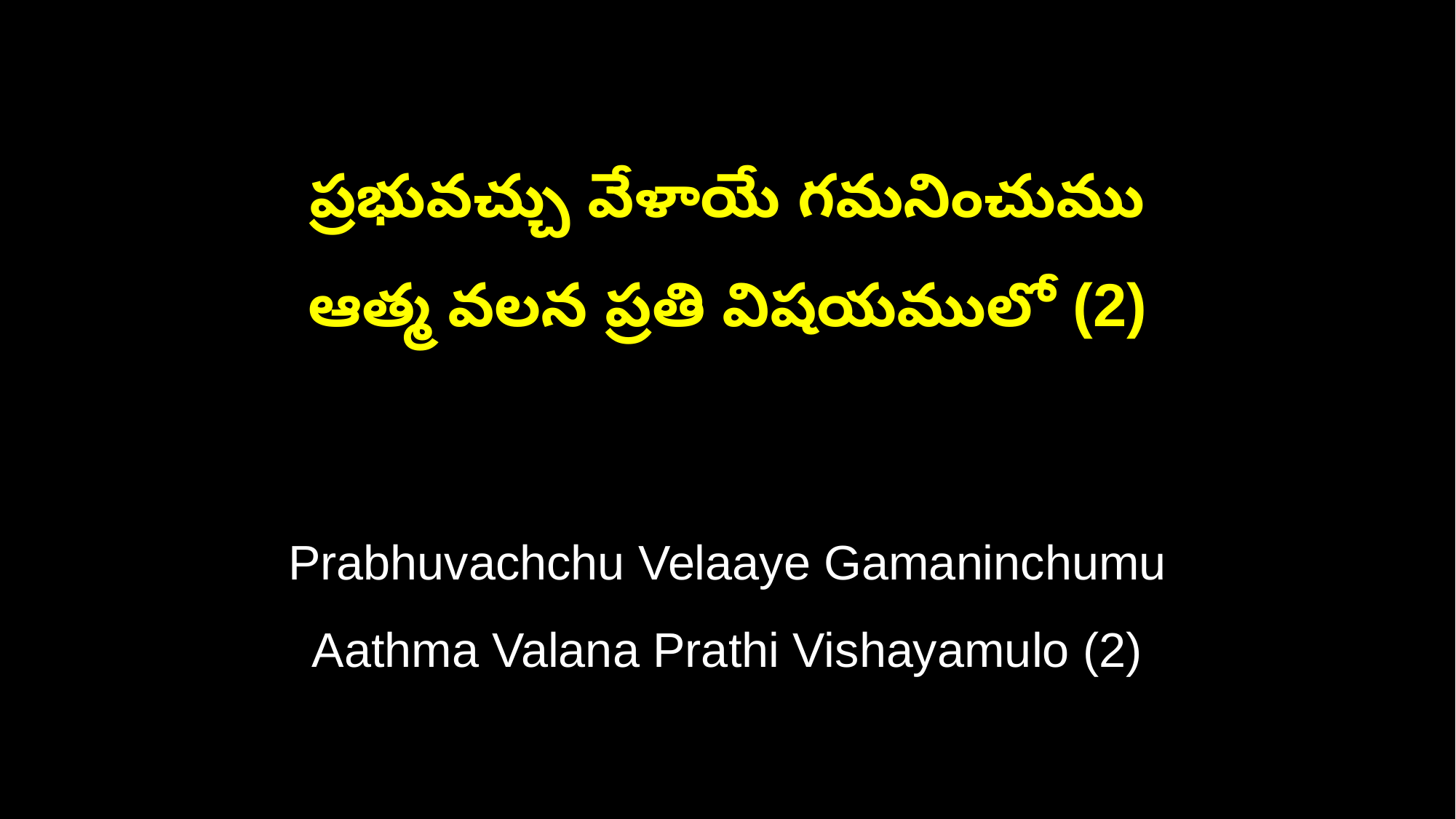

ప్రభువచ్చు వేళాయే గమనించుము
ఆత్మ వలన ప్రతి విషయములో (2)
Prabhuvachchu Velaaye Gamaninchumu
Aathma Valana Prathi Vishayamulo (2)